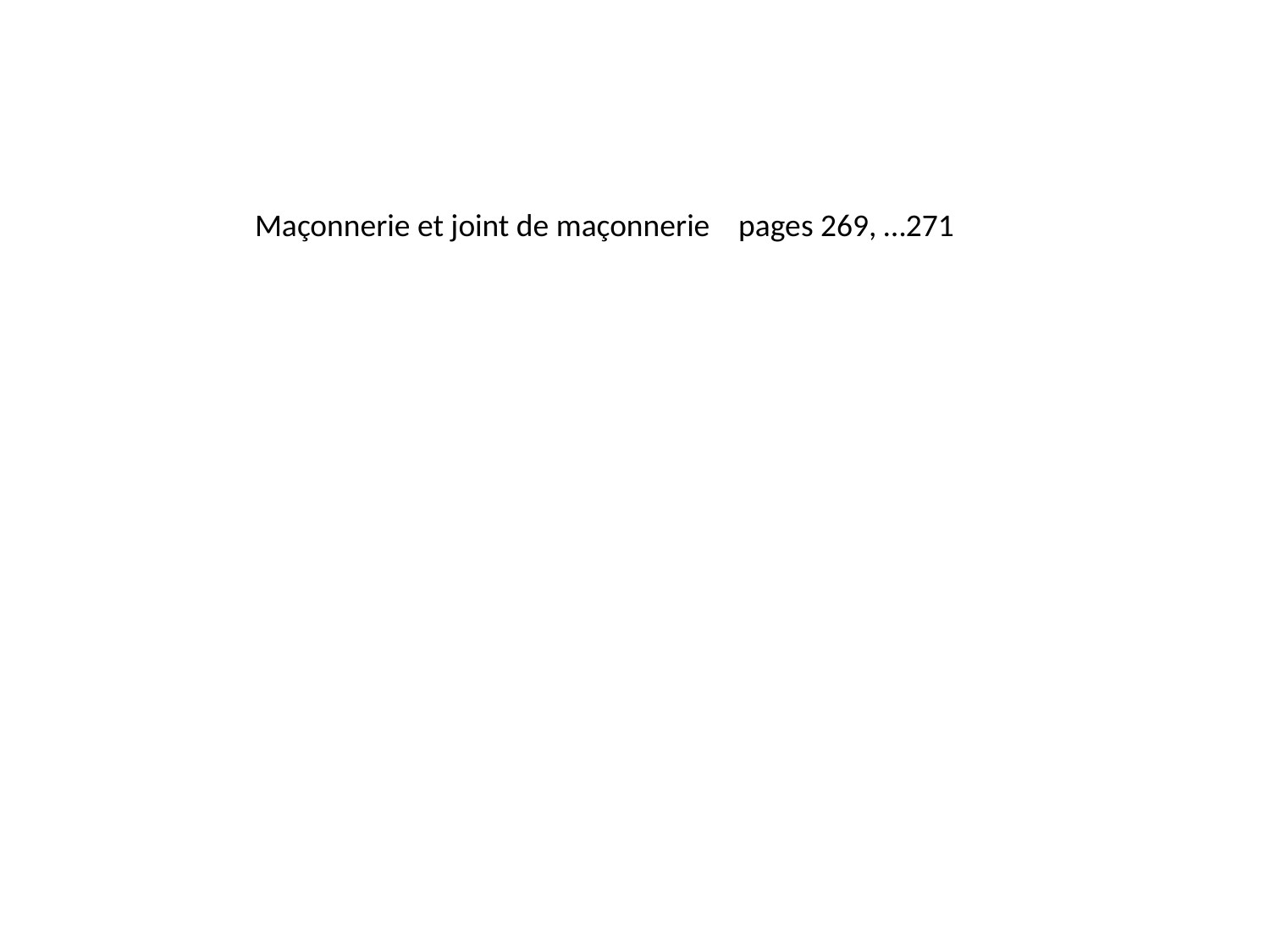

Maçonnerie et joint de maçonnerie    pages 269, …271